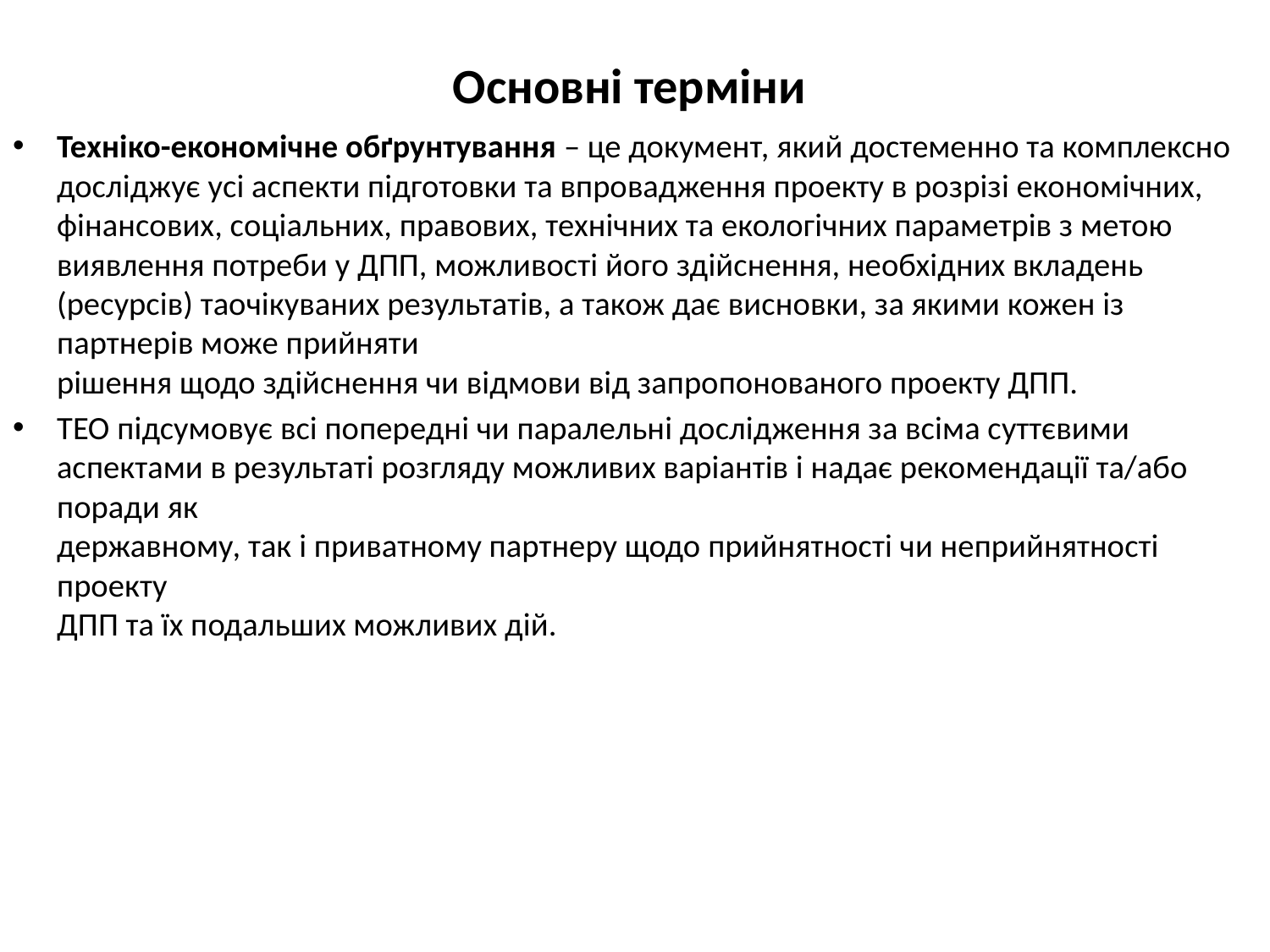

# Основні терміни
Техніко-економічне обґрунтування – це документ, який достеменно та комплексно
досліджує усі аспекти підготовки та впровадження проекту в розрізі економічних,
фінансових, соціальних, правових, технічних та екологічних параметрів з метою
виявлення потреби у ДПП, можливості його здійснення, необхідних вкладень (ресурсів) таочікуваних результатів, а також дає висновки, за якими кожен із партнерів може прийняти
рішення щодо здійснення чи відмови від запропонованого проекту ДПП.
ТЕО підсумовує всі попередні чи паралельні дослідження за всіма суттєвими
аспектами в результаті розгляду можливих варіантів і надає рекомендації та/або поради як
державному, так і приватному партнеру щодо прийнятності чи неприйнятності проекту
ДПП та їх подальших можливих дій.